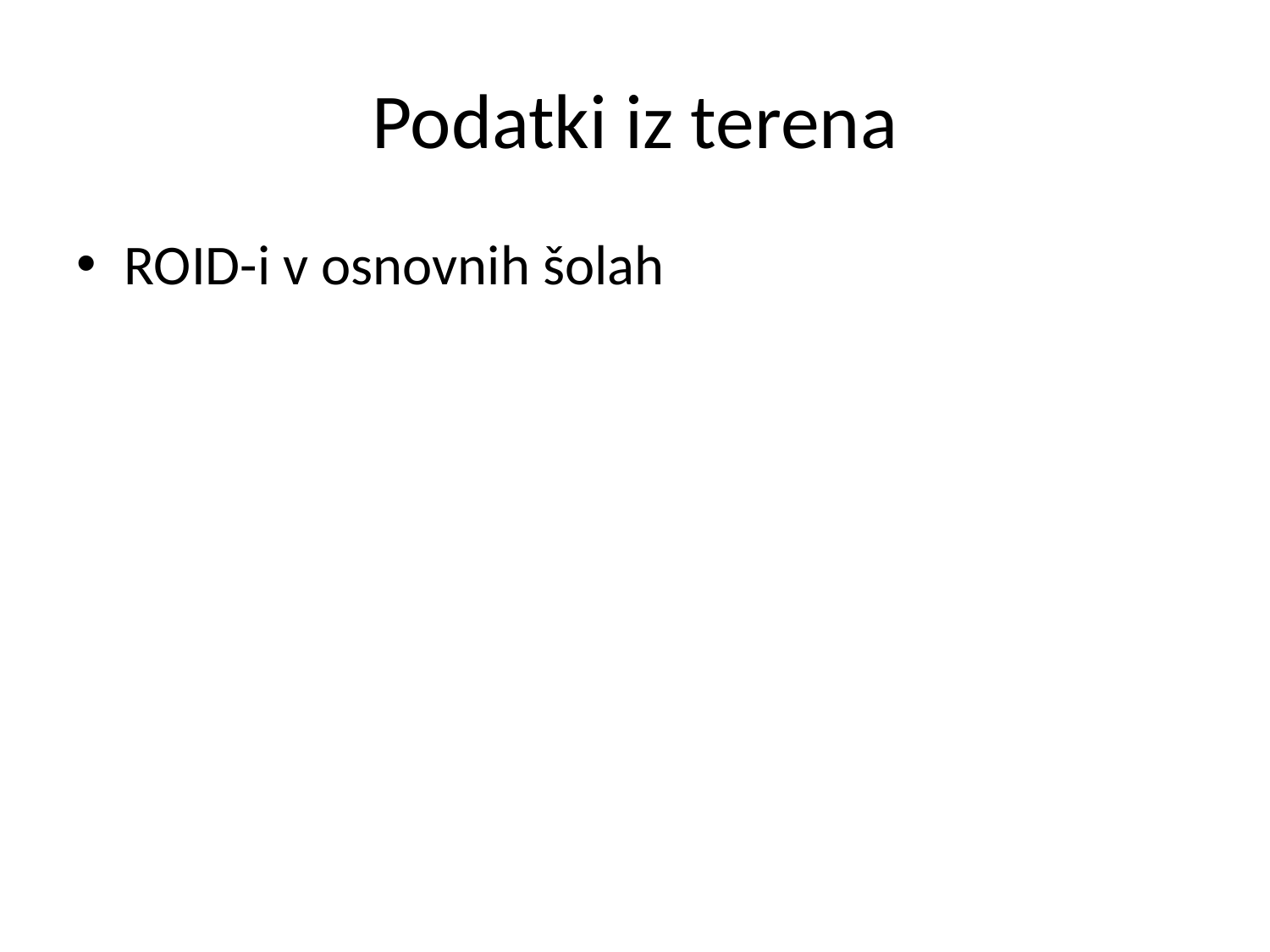

# Podatki iz terena
ROID-i v osnovnih šolah